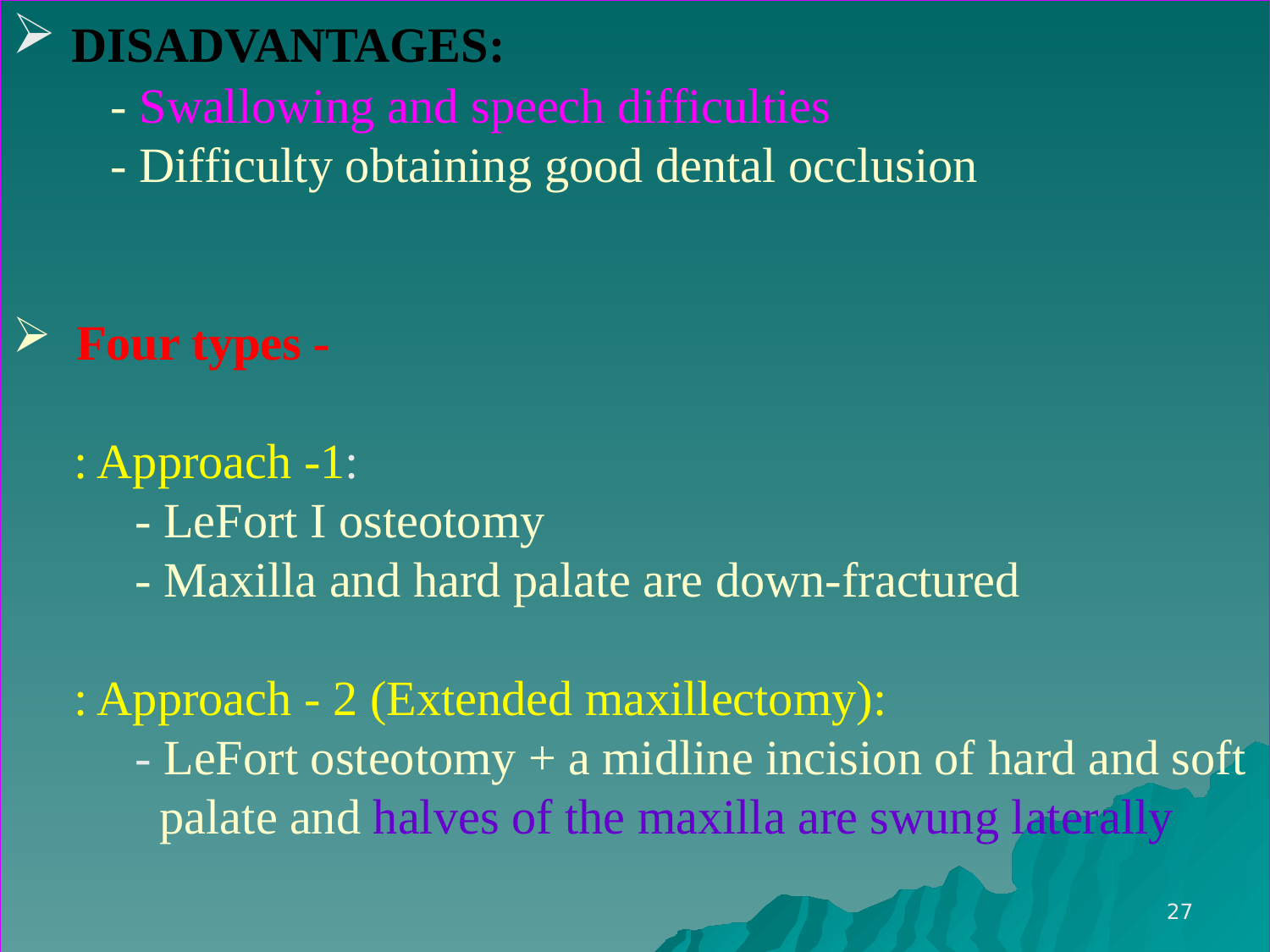

DISADVANTAGES:
        - Swallowing and speech difficulties
        - Difficulty obtaining good dental occlusion

  Four types -

     : Approach -1:
          - LeFort I osteotomy
          - Maxilla and hard palate are down-fractured

     : Approach - 2 (Extended maxillectomy):
          - LeFort osteotomy + a midline incision of hard and soft
            palate and halves of the maxilla are swung laterally

27